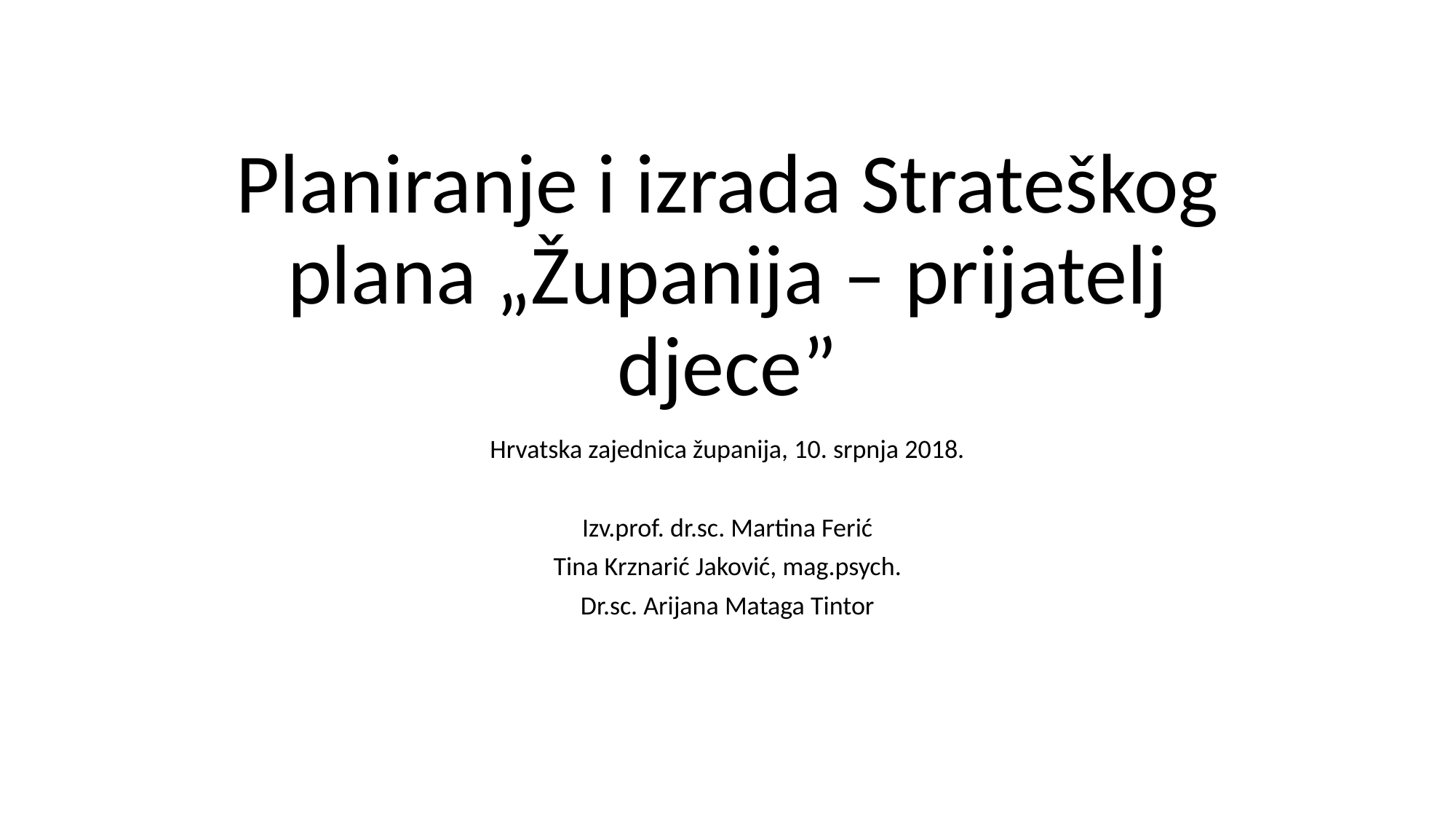

# Planiranje i izrada Strateškog plana „Županija – prijatelj djece”
Hrvatska zajednica županija, 10. srpnja 2018.

Izv.prof. dr.sc. Martina Ferić
Tina Krznarić Jaković, mag.psych.
Dr.sc. Arijana Mataga Tintor